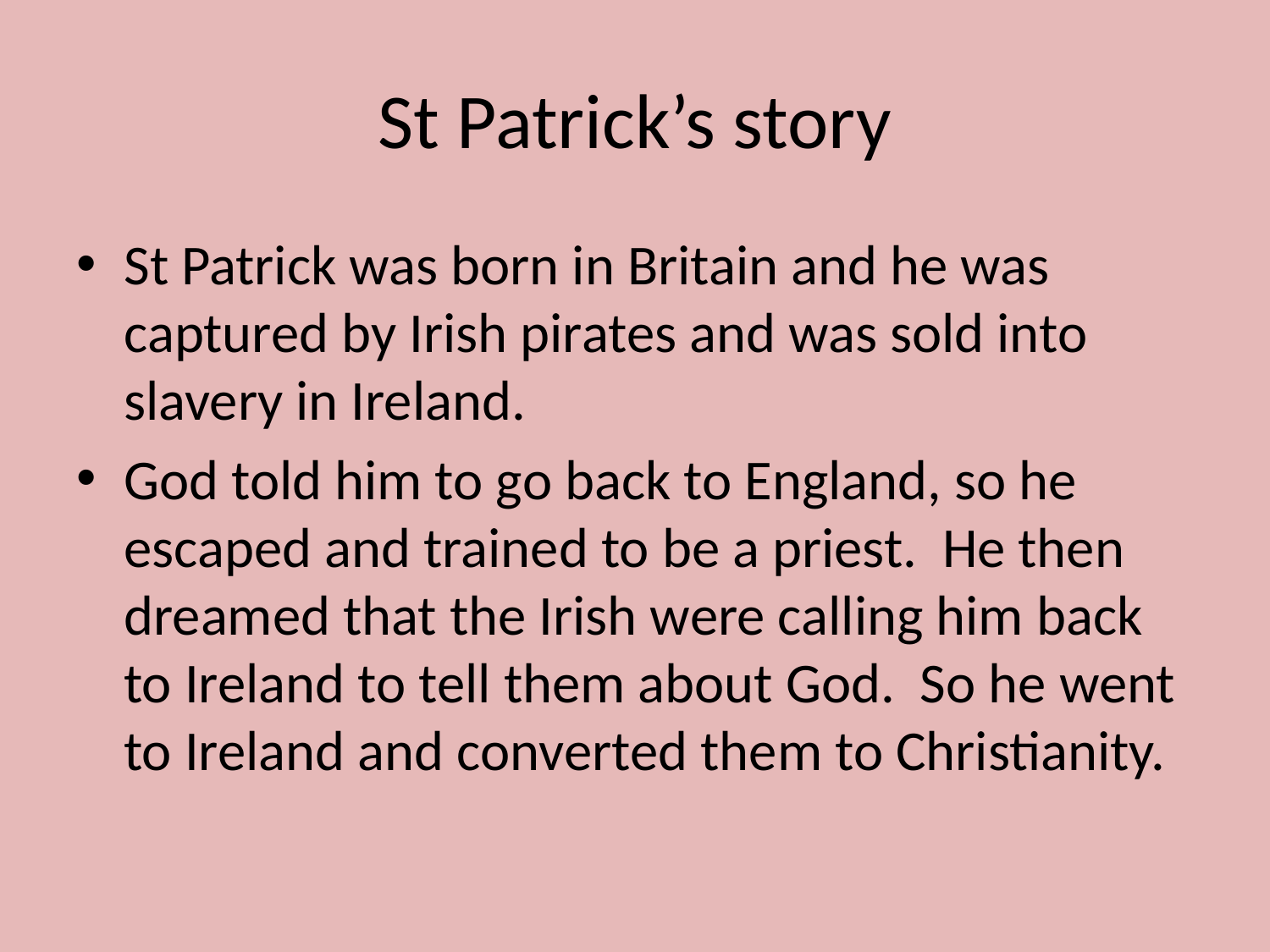

# St Patrick’s story
St Patrick was born in Britain and he was captured by Irish pirates and was sold into slavery in Ireland.
God told him to go back to England, so he escaped and trained to be a priest.  He then dreamed that the Irish were calling him back to Ireland to tell them about God.  So he went to Ireland and converted them to Christianity.